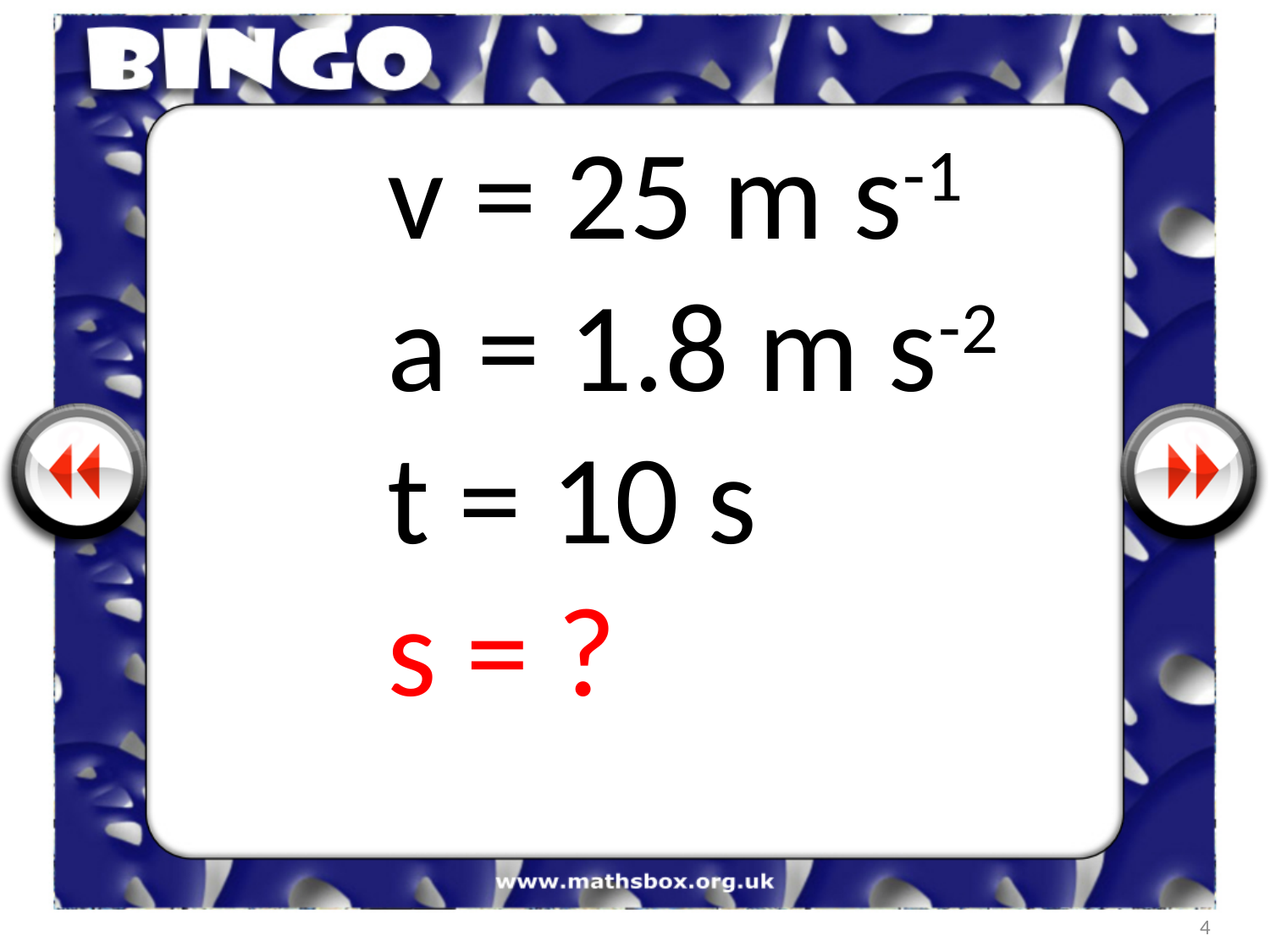

v = 25 m s-1
a = 1.8 m s-2
t = 10 s
s = ?
4